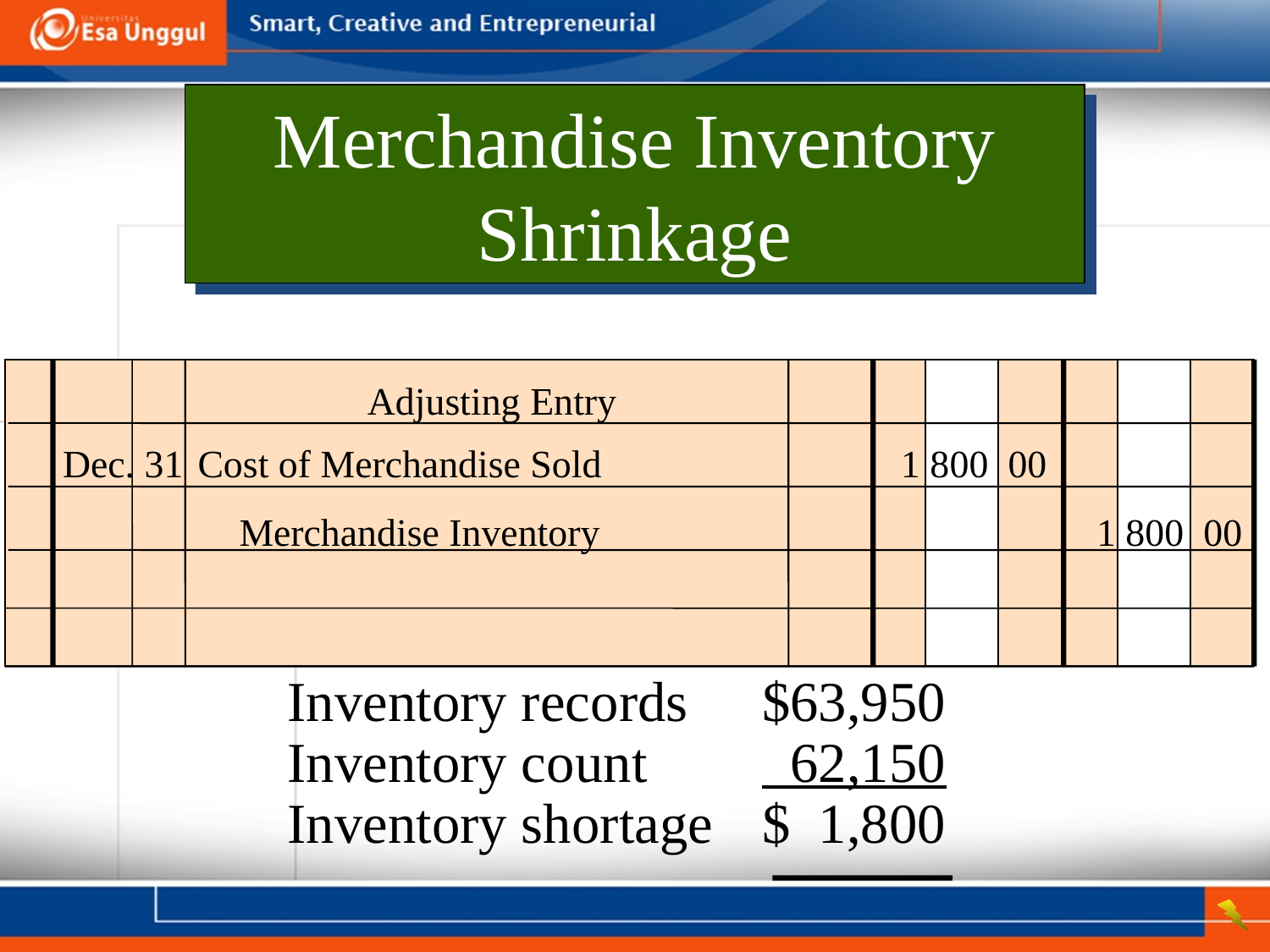

Merchandise Inventory Shrinkage

Adjusting Entry

Dec. 	31	Cost of Merchandise Sold	    1 800  00

 Merchandise Inventory 	 1 800  00

Inventory records	$63,950
Inventory count	  62,150
Inventory shortage	$  1,800